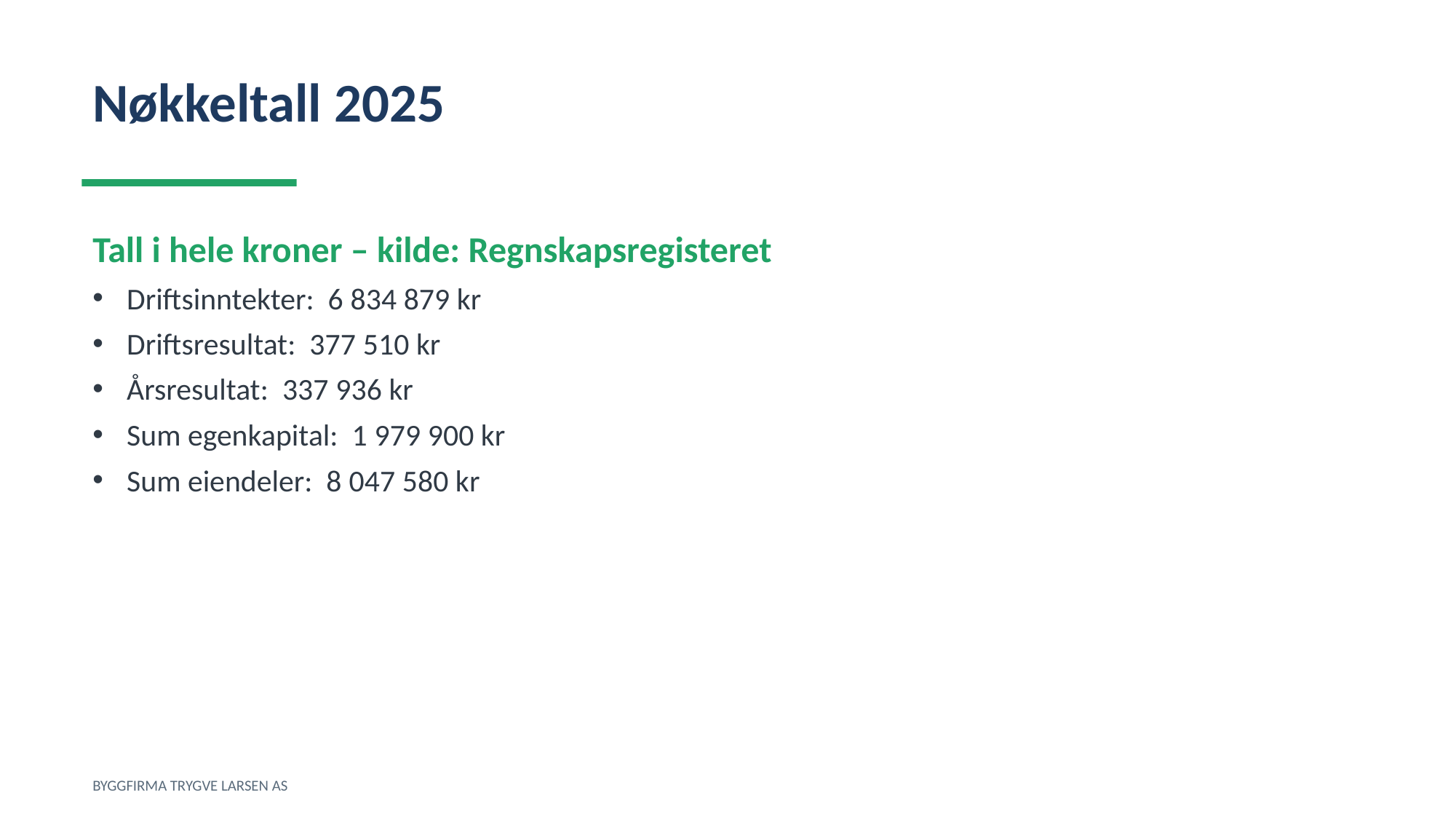

Nøkkeltall 2025

Tall i hele kroner – kilde: Regnskapsregisteret
Driftsinntekter:  6 834 879 kr
Driftsresultat:  377 510 kr
Årsresultat:  337 936 kr
Sum egenkapital:  1 979 900 kr
Sum eiendeler:  8 047 580 kr
BYGGFIRMA TRYGVE LARSEN AS